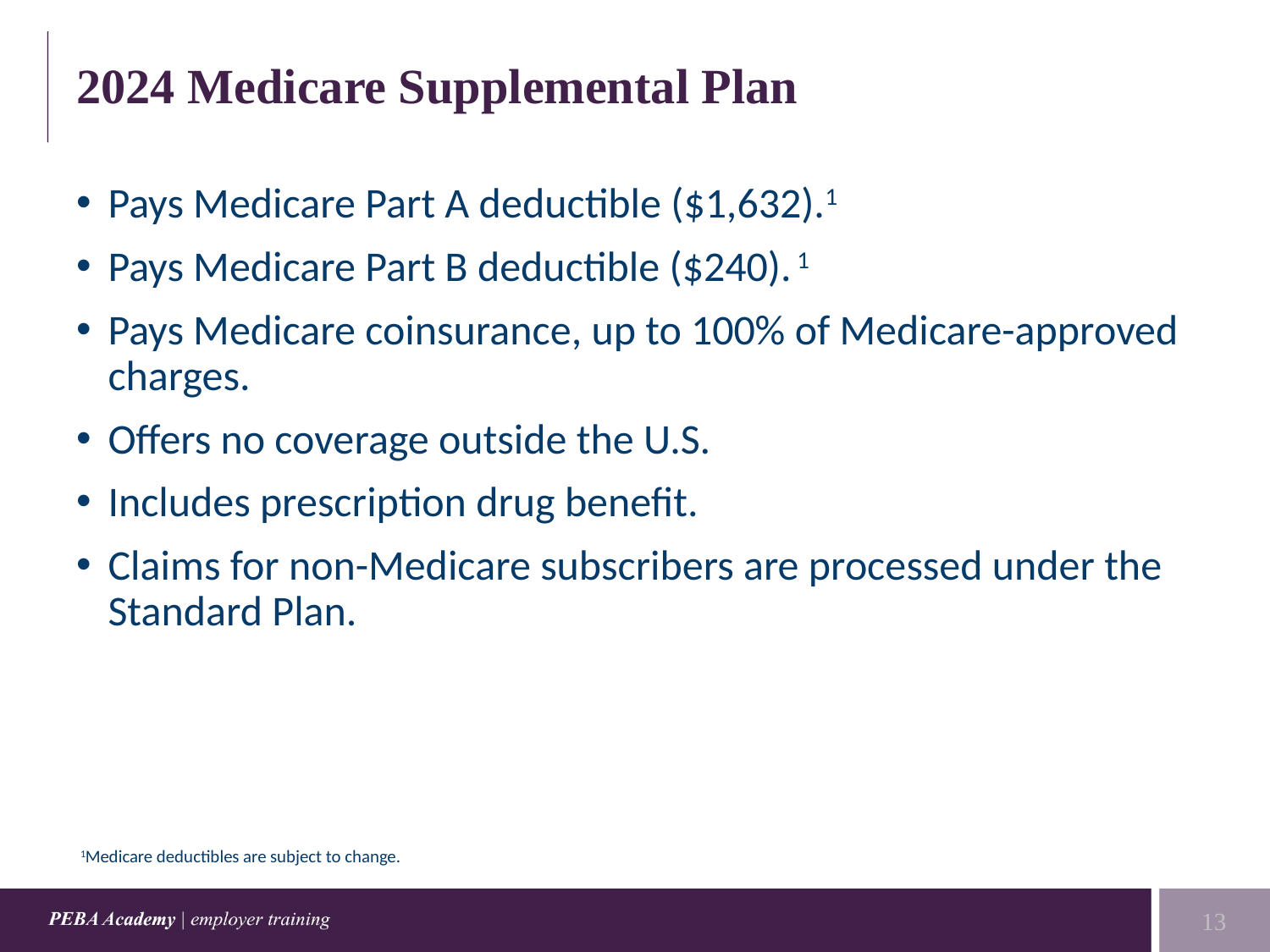

# 2024 Medicare Supplemental Plan
Pays Medicare Part A deductible ($1,632).1
Pays Medicare Part B deductible ($240). 1
Pays Medicare coinsurance, up to 100% of Medicare-approved charges.
Offers no coverage outside the U.S.
Includes prescription drug benefit.
Claims for non-Medicare subscribers are processed under the Standard Plan.
1Medicare deductibles are subject to change.
13